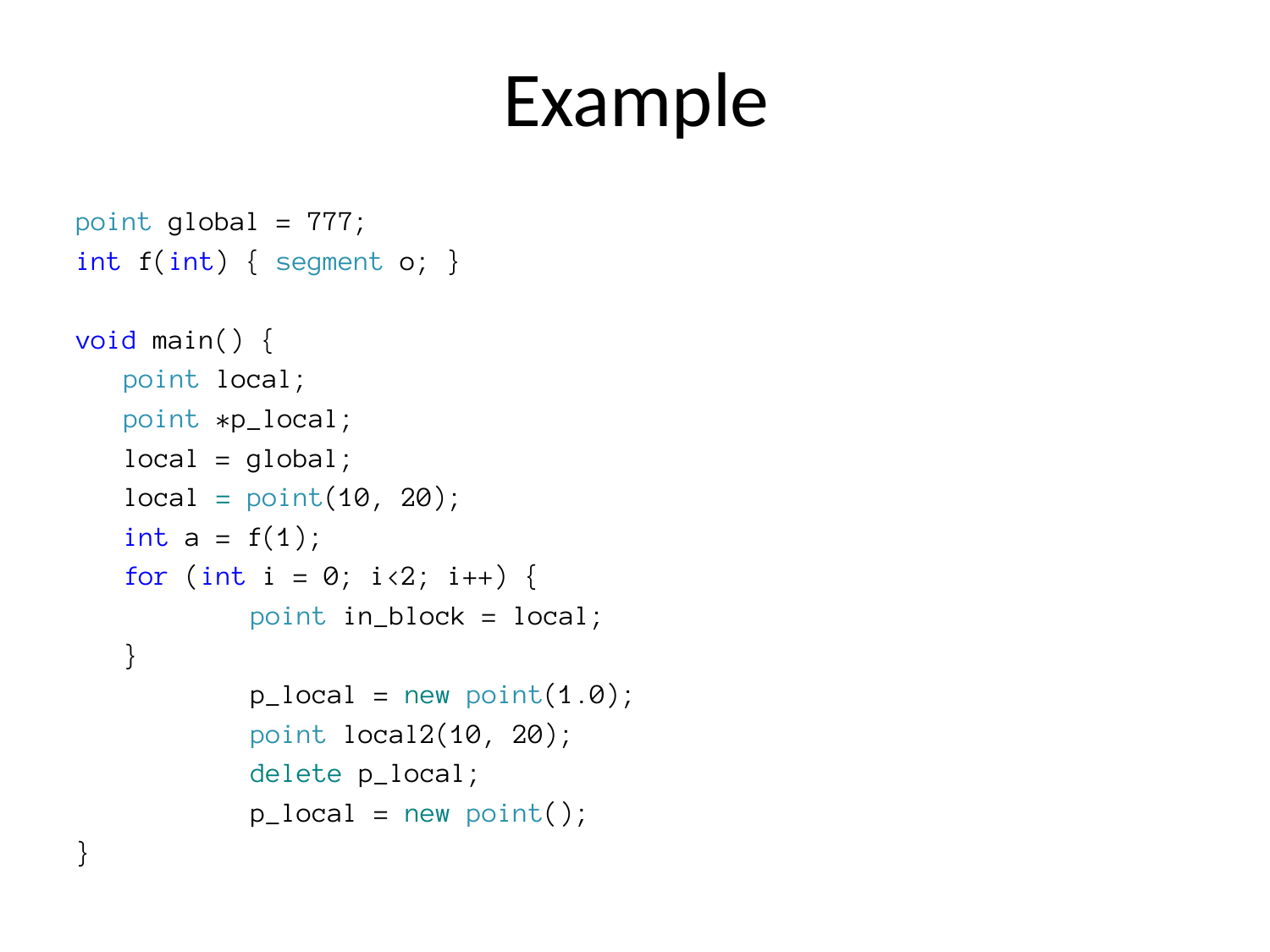

# Example
point global = 777;
int f(int) { segment o; }

void main() {
	point local;
	point *p_local;
	local = global;
	local = point(10, 20);
	int a = f(1);
	for (int i = 0; i<2; i++) {
		point in_block = local;
	}
		p_local = new point(1.0);
		point local2(10, 20);
		delete p_local;
		p_local = new point();
}